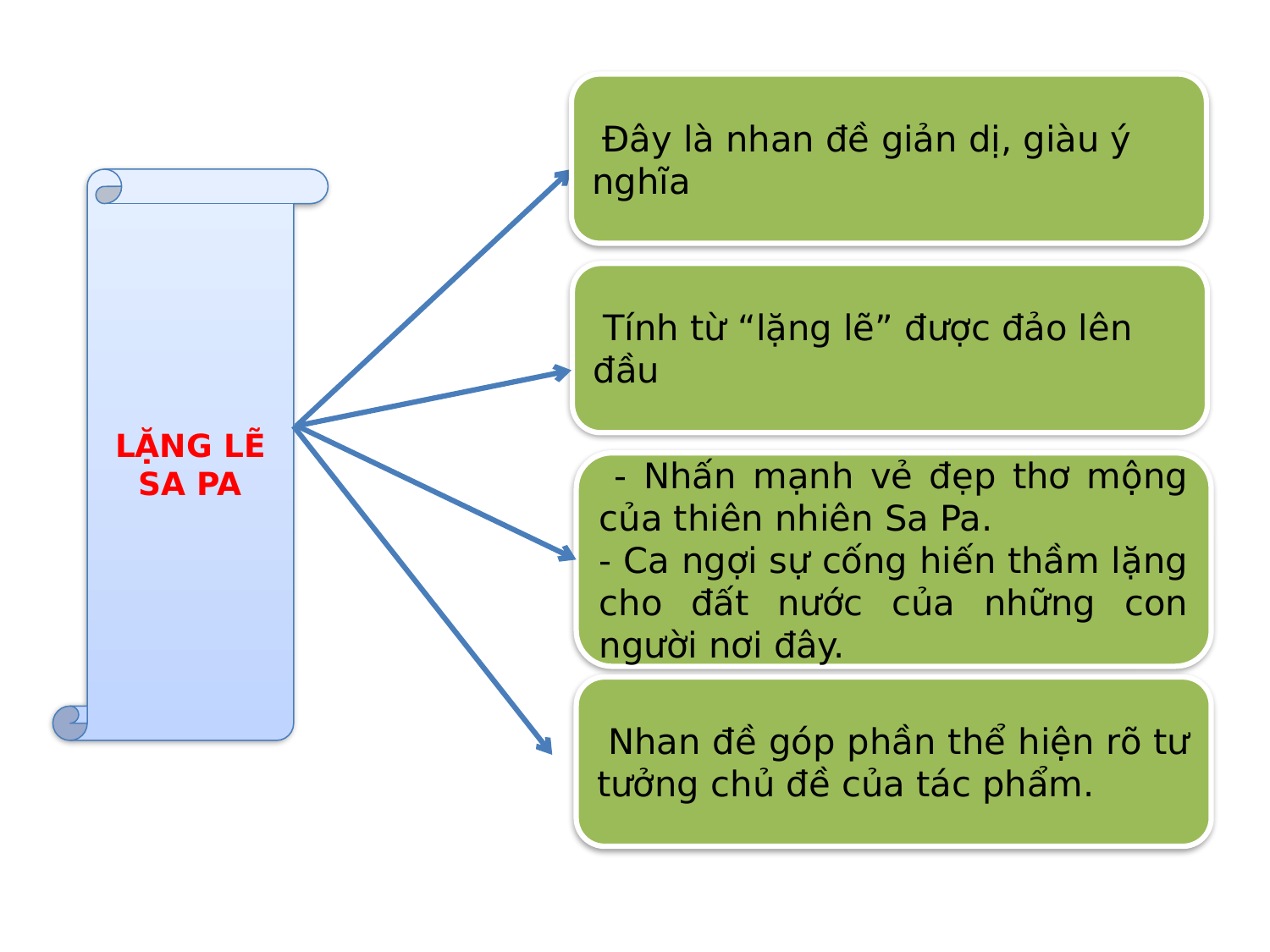

Đây là nhan đề giản dị, giàu ý nghĩa
LẶNG LẼ SA PA
 Tính từ “lặng lẽ” được đảo lên đầu
 - Nhấn mạnh vẻ đẹp thơ mộng của thiên nhiên Sa Pa.
- Ca ngợi sự cống hiến thầm lặng cho đất nước của những con người nơi đây.
 Nhan đề góp phần thể hiện rõ tư tưởng chủ đề của tác phẩm.